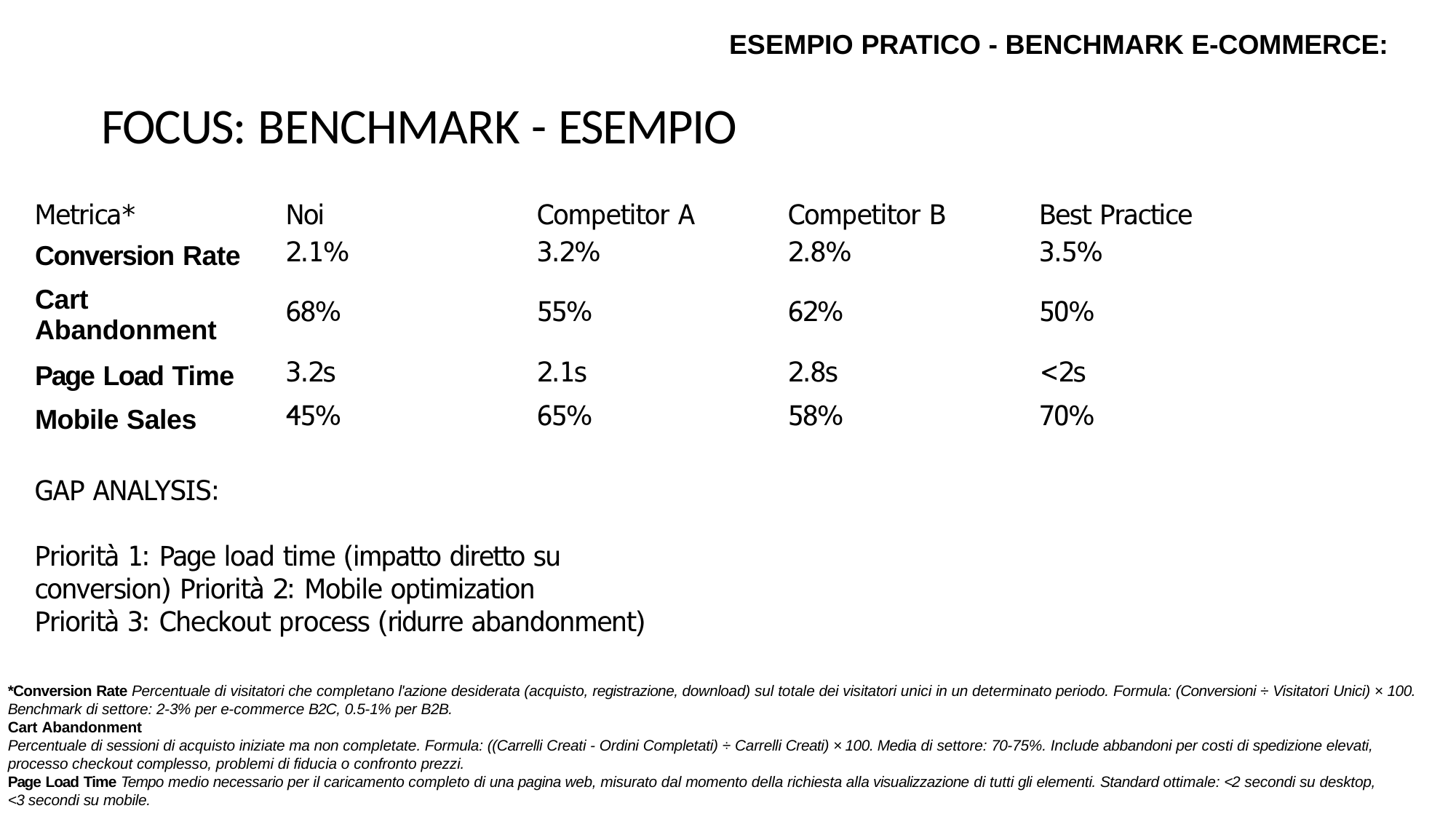

ESEMPIO PRATICO - BENCHMARK E-COMMERCE:
# FOCUS: BENCHMARK - ESEMPIO
| Metrica\* | Noi | Competitor A | Competitor B | Best Practice |
| --- | --- | --- | --- | --- |
| Conversion Rate | 2.1% | 3.2% | 2.8% | 3.5% |
| Cart Abandonment | 68% | 55% | 62% | 50% |
| Page Load Time | 3.2s | 2.1s | 2.8s | <2s |
| Mobile Sales | 45% | 65% | 58% | 70% |
GAP ANALYSIS:
Priorità 1: Page load time (impatto diretto su conversion) Priorità 2: Mobile optimization
Priorità 3: Checkout process (ridurre abandonment)
*Conversion Rate Percentuale di visitatori che completano l'azione desiderata (acquisto, registrazione, download) sul totale dei visitatori unici in un determinato periodo. Formula: (Conversioni ÷ Visitatori Unici) × 100. Benchmark di settore: 2-3% per e-commerce B2C, 0.5-1% per B2B.
Cart Abandonment
Percentuale di sessioni di acquisto iniziate ma non completate. Formula: ((Carrelli Creati - Ordini Completati) ÷ Carrelli Creati) × 100. Media di settore: 70-75%. Include abbandoni per costi di spedizione elevati, processo checkout complesso, problemi di fiducia o confronto prezzi.
Page Load Time Tempo medio necessario per il caricamento completo di una pagina web, misurato dal momento della richiesta alla visualizzazione di tutti gli elementi. Standard ottimale: <2 secondi su desktop, <3 secondi su mobile.